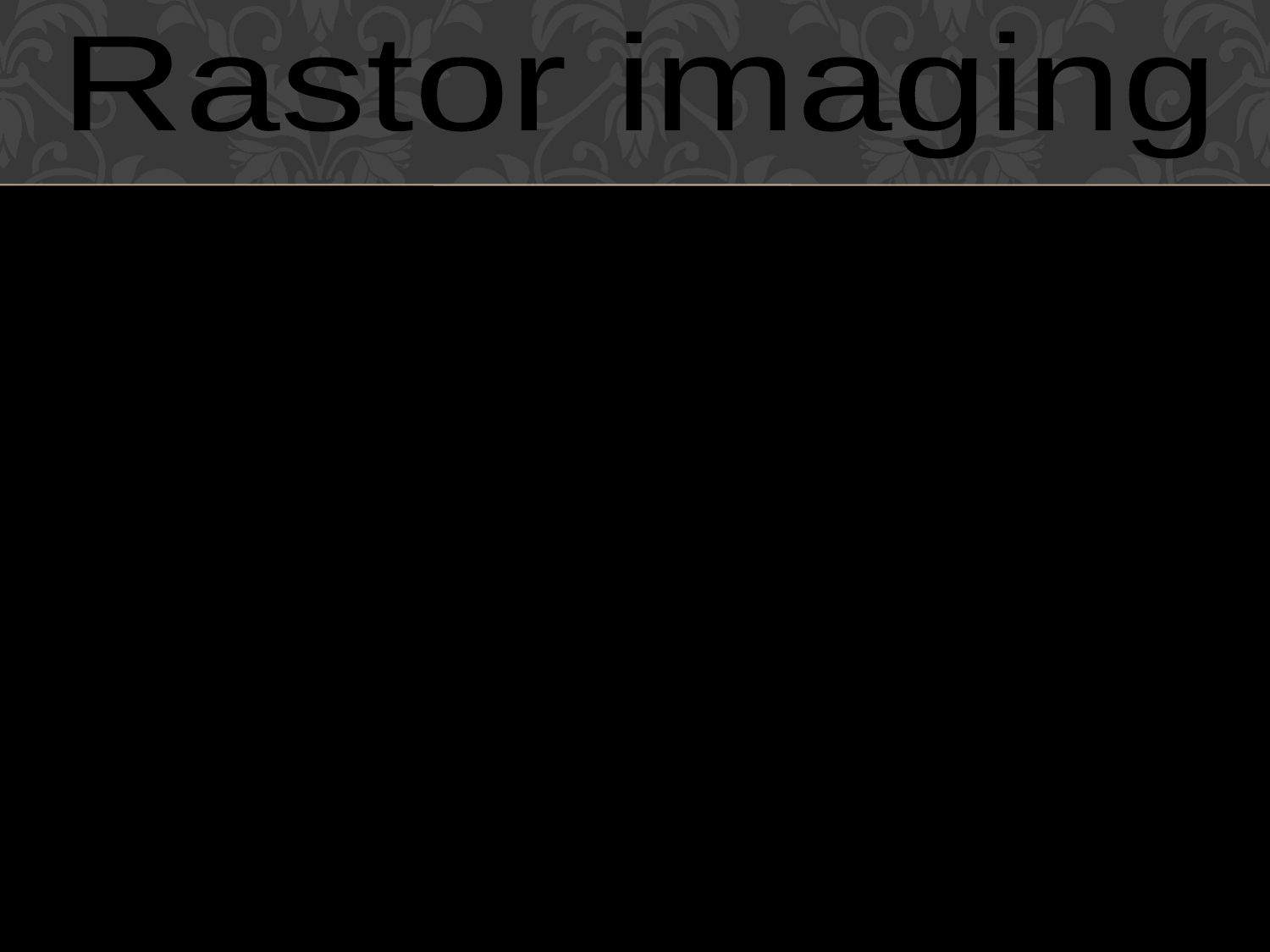

Rastor imaging
data structure in a rectangular
 grid of colored pixels viewable via a
monitor, paper, or other display medium.